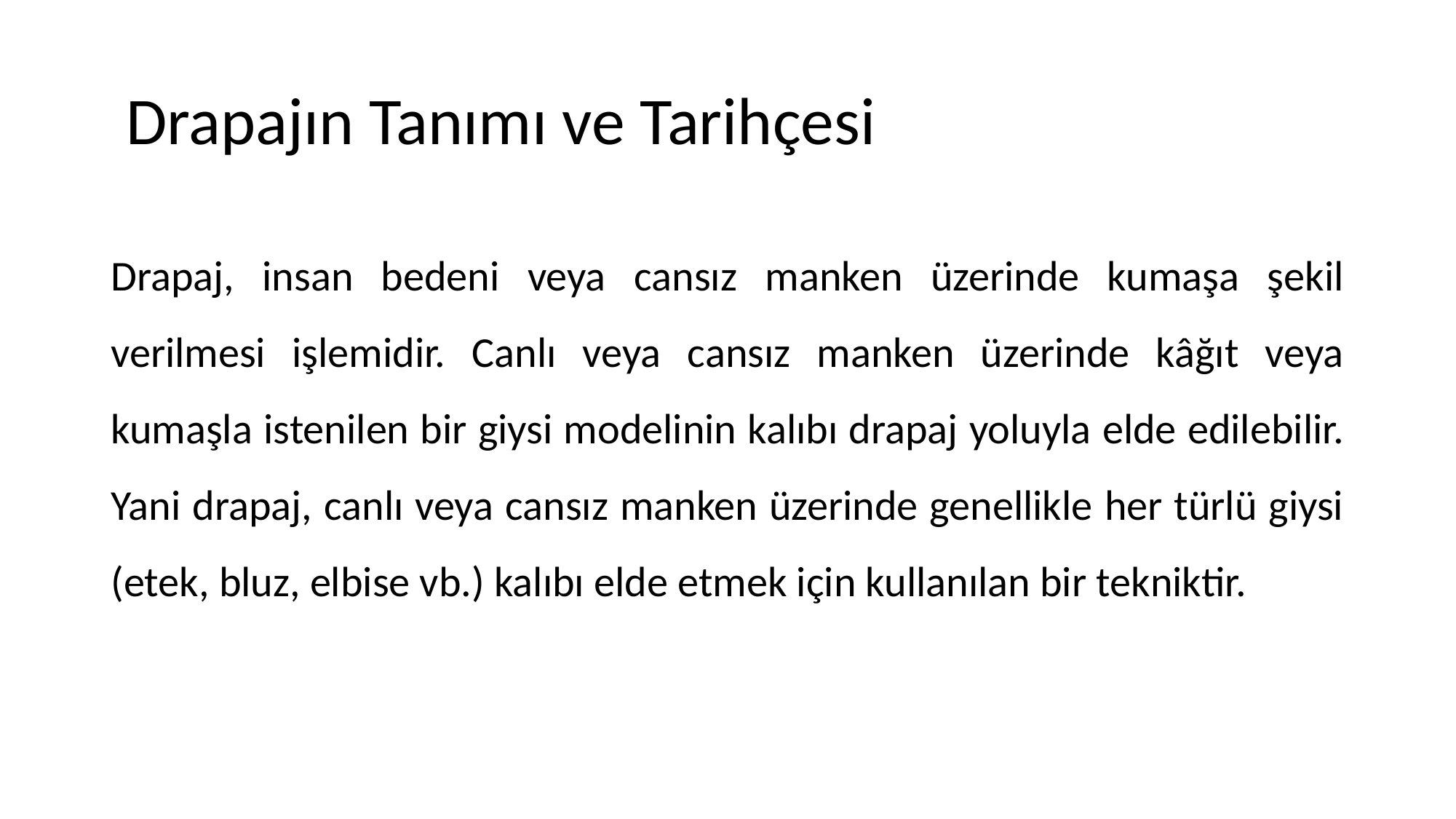

# Drapajın Tanımı ve Tarihçesi
Drapaj, insan bedeni veya cansız manken üzerinde kumaşa şekil verilmesi işlemidir. Canlı veya cansız manken üzerinde kâğıt veya kumaşla istenilen bir giysi modelinin kalıbı drapaj yoluyla elde edilebilir. Yani drapaj, canlı veya cansız manken üzerinde genellikle her türlü giysi (etek, bluz, elbise vb.) kalıbı elde etmek için kullanılan bir tekniktir.